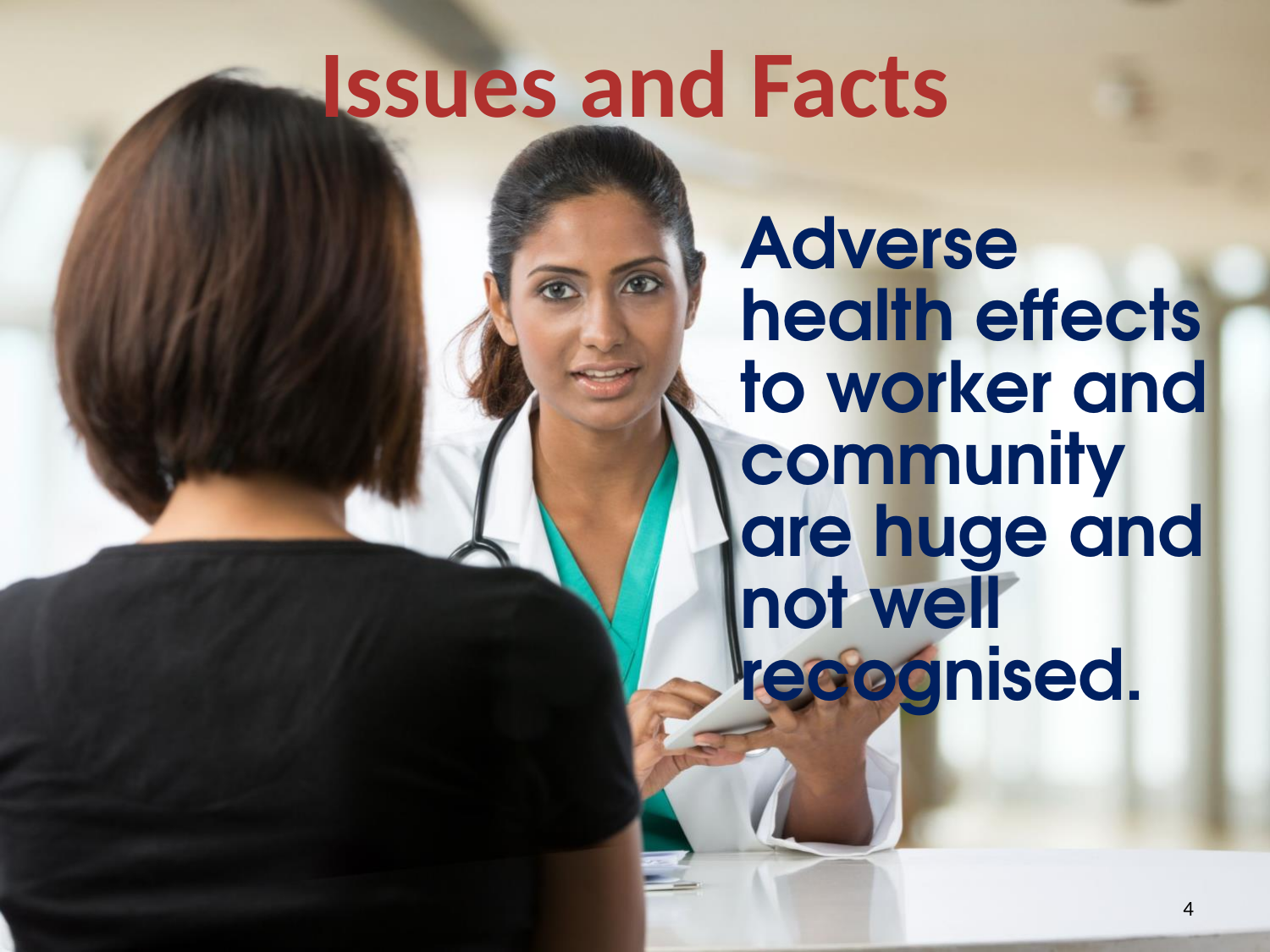

Issues and Facts
Adverse health effects to worker and community are huge and not well recognised.
4